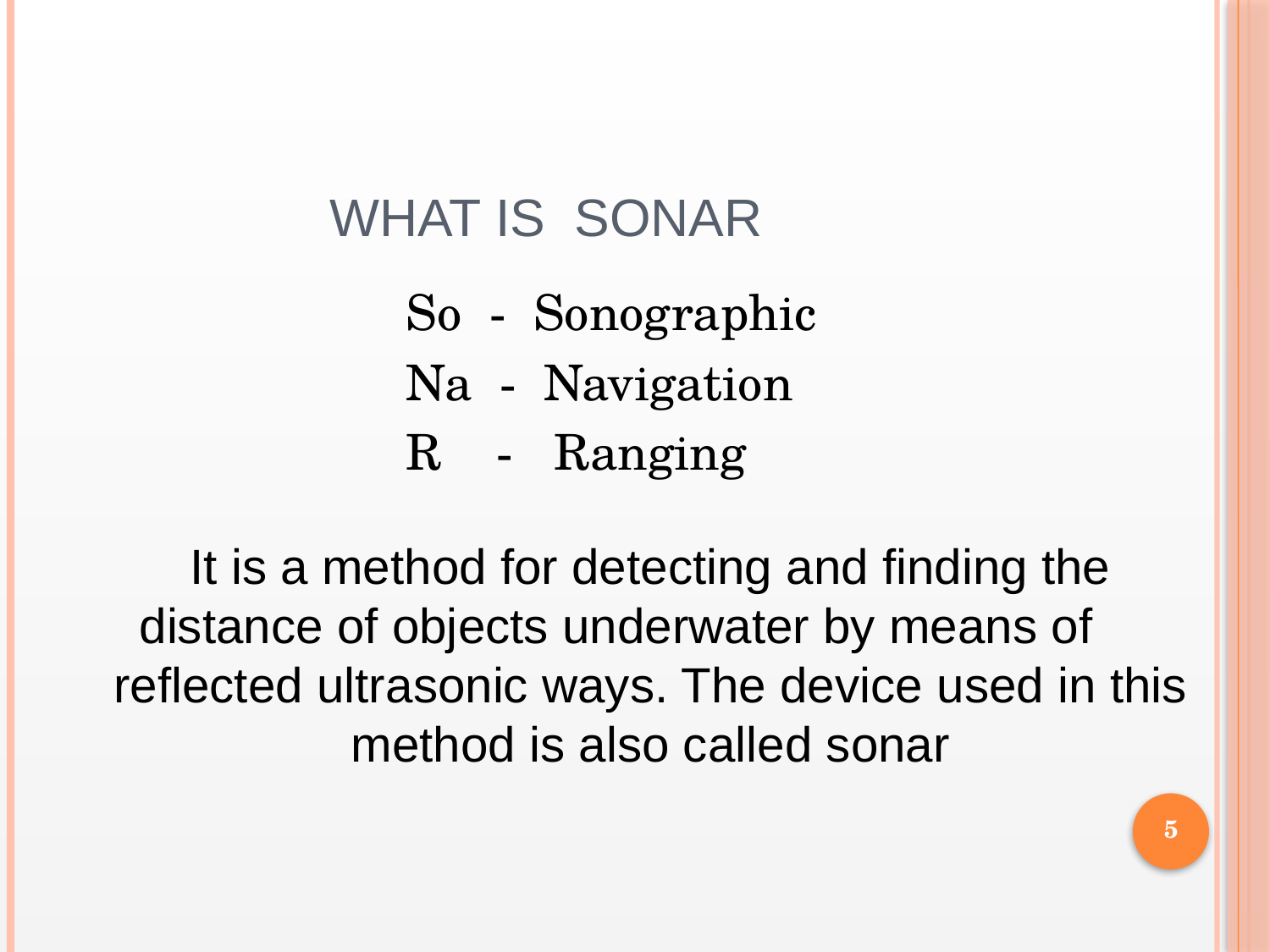

WHAT IS  SONAR
                        So  -  Sonographic
                        Na  -  Navigation
                        R    -   Ranging
It is a method for detecting and finding the distance of objects underwater by means of      reflected ultrasonic ways. The device used in this method is also called sonar
5